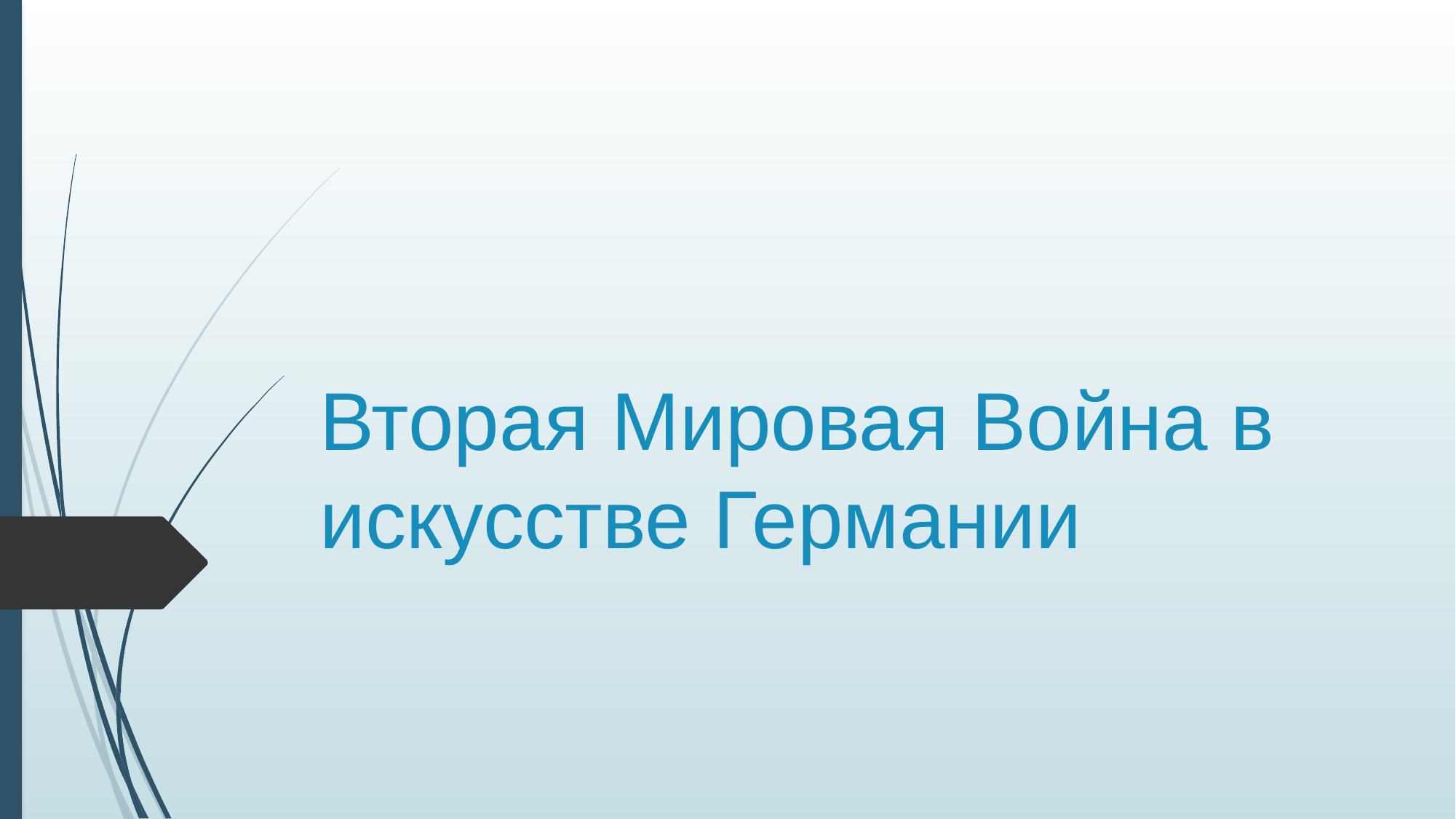

# Вторая Мировая Война в искусстве Германии